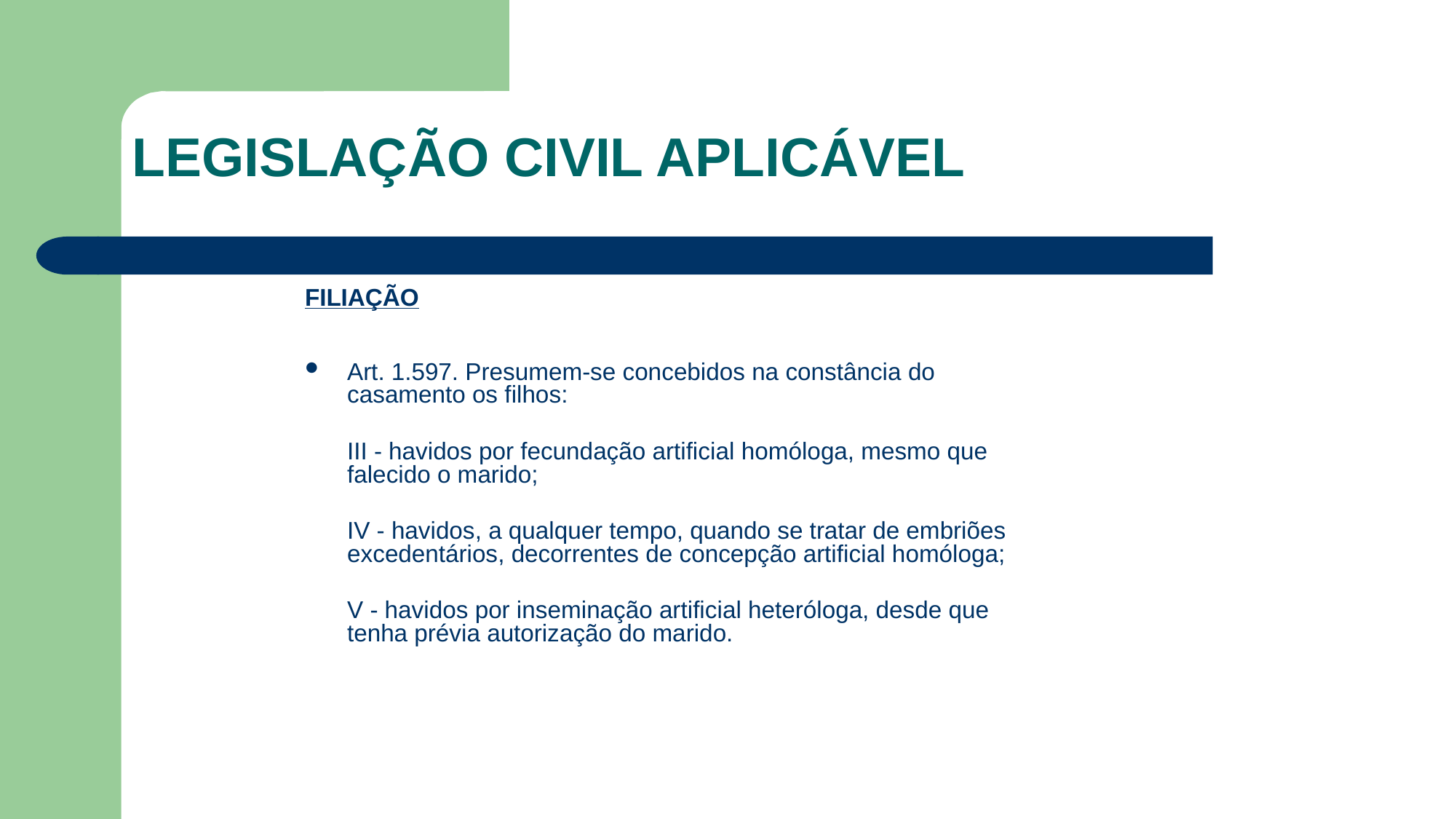

LEGISLAÇÃO CIVIL APLICÁVEL
FILIAÇÃO

Art. 1.597. Presumem-se concebidos na constância do casamento os filhos:

	III - havidos por fecundação artificial homóloga, mesmo que falecido o marido;

	IV - havidos, a qualquer tempo, quando se tratar de embriões excedentários, decorrentes de concepção artificial homóloga;

	V - havidos por inseminação artificial heteróloga, desde que tenha prévia autorização do marido.